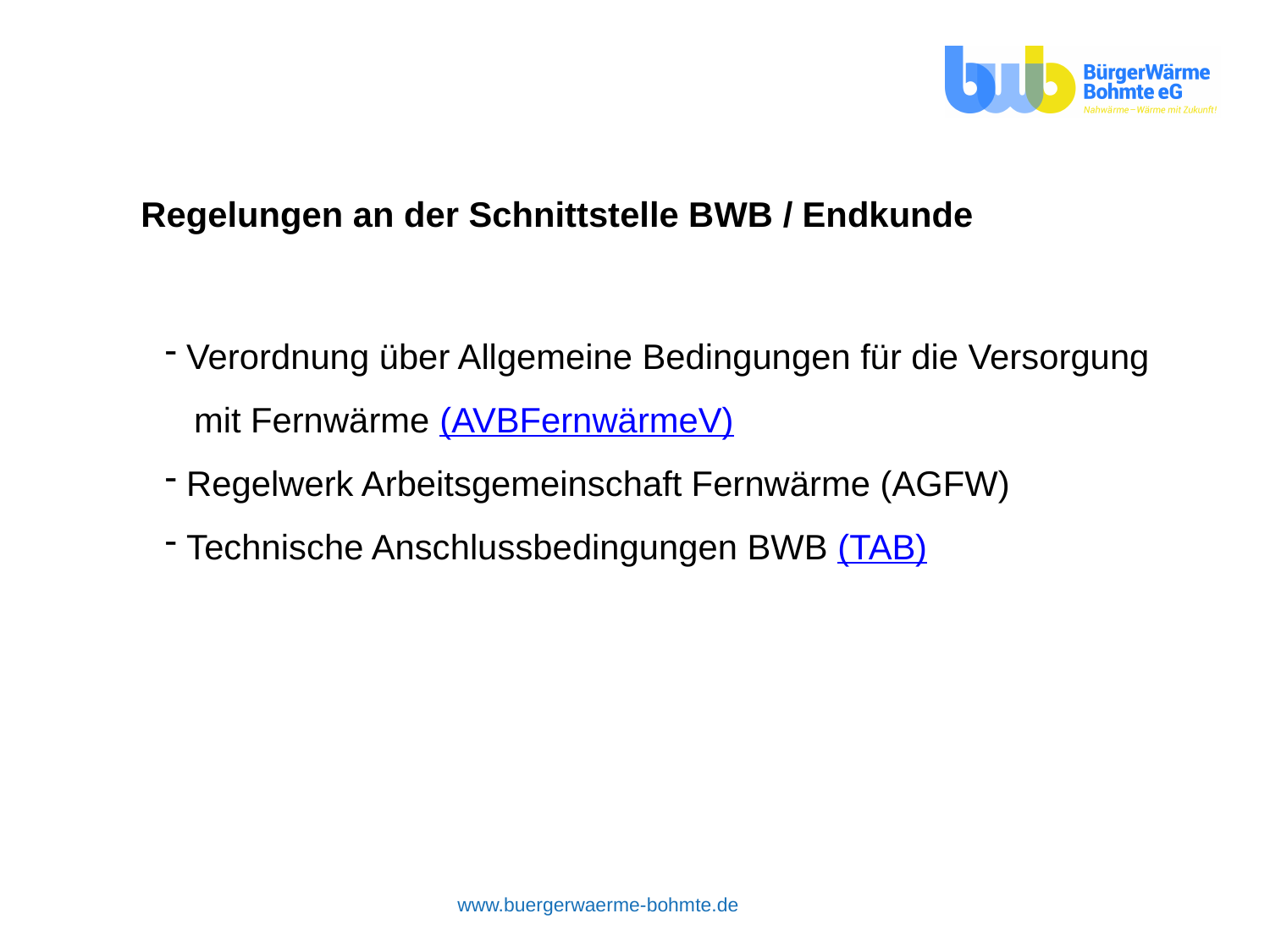

Regelungen an der Schnittstelle BWB / Endkunde
 Verordnung über Allgemeine Bedingungen für die Versorgung
   mit Fernwärme (AVBFernwärmeV)
 Regelwerk Arbeitsgemeinschaft Fernwärme (AGFW)
 Technische Anschlussbedingungen BWB (TAB)